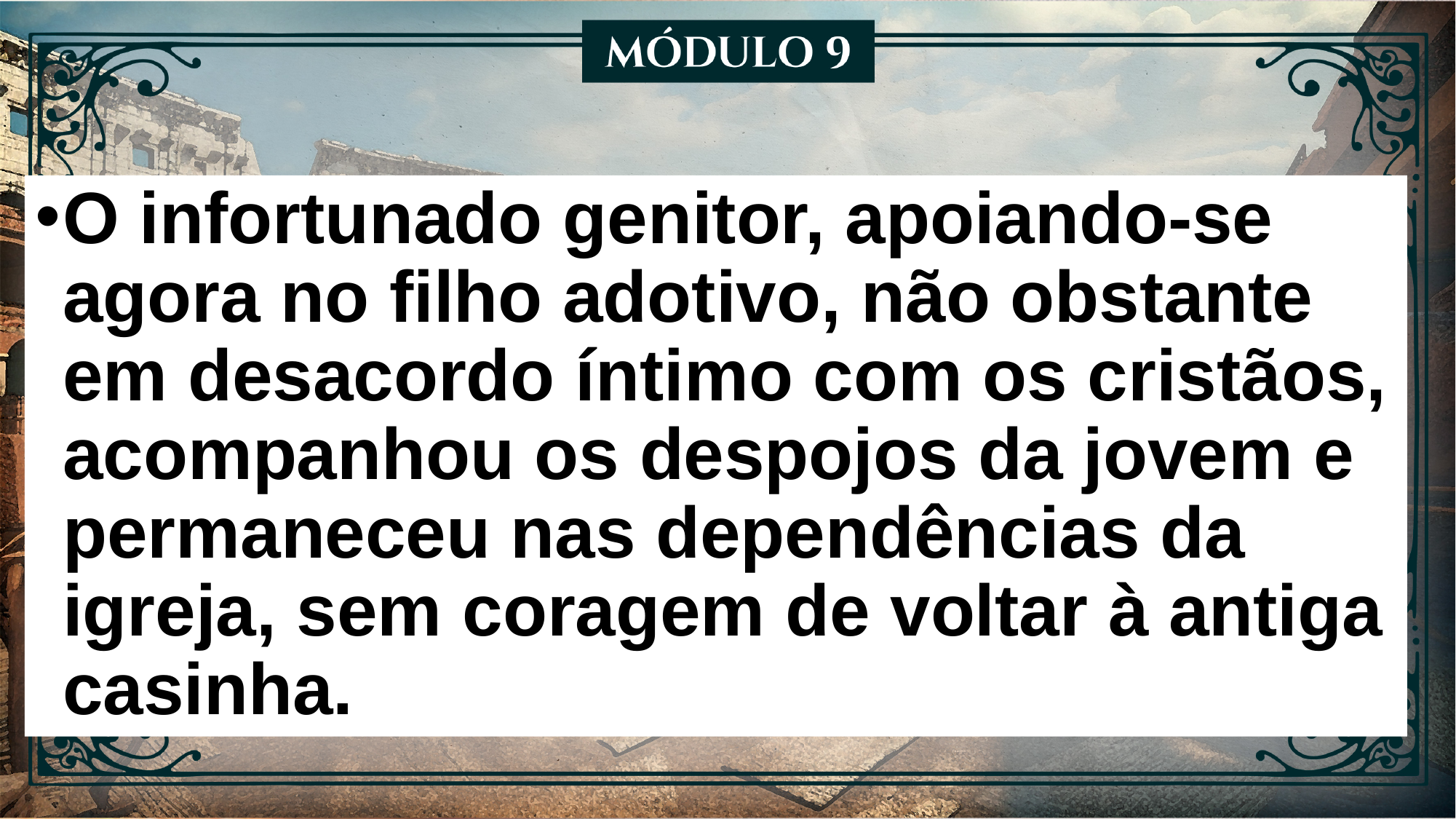

O infortunado genitor, apoiando-se agora no filho adotivo, não obstante em desacordo íntimo com os cristãos, acompanhou os despojos da jovem e permaneceu nas dependências da igreja, sem coragem de voltar à antiga casinha.